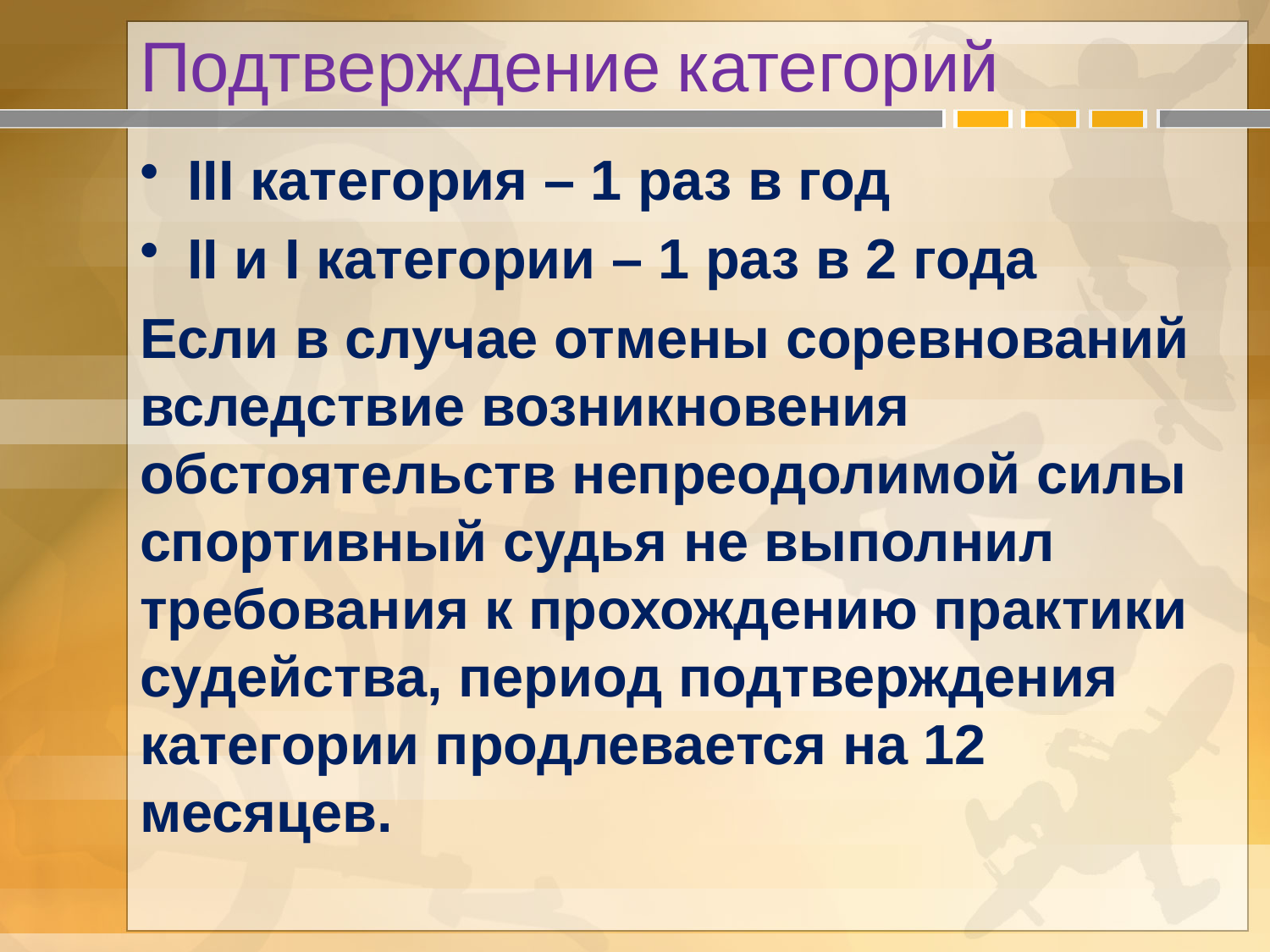

# Подтверждение категорий
III категория – 1 раз в год
II и I категории – 1 раз в 2 года
Если в случае отмены соревнований вследствие возникновения обстоятельств непреодолимой силы спортивный судья не выполнил требования к прохождению практики судейства, период подтверждения категории продлевается на 12 месяцев.